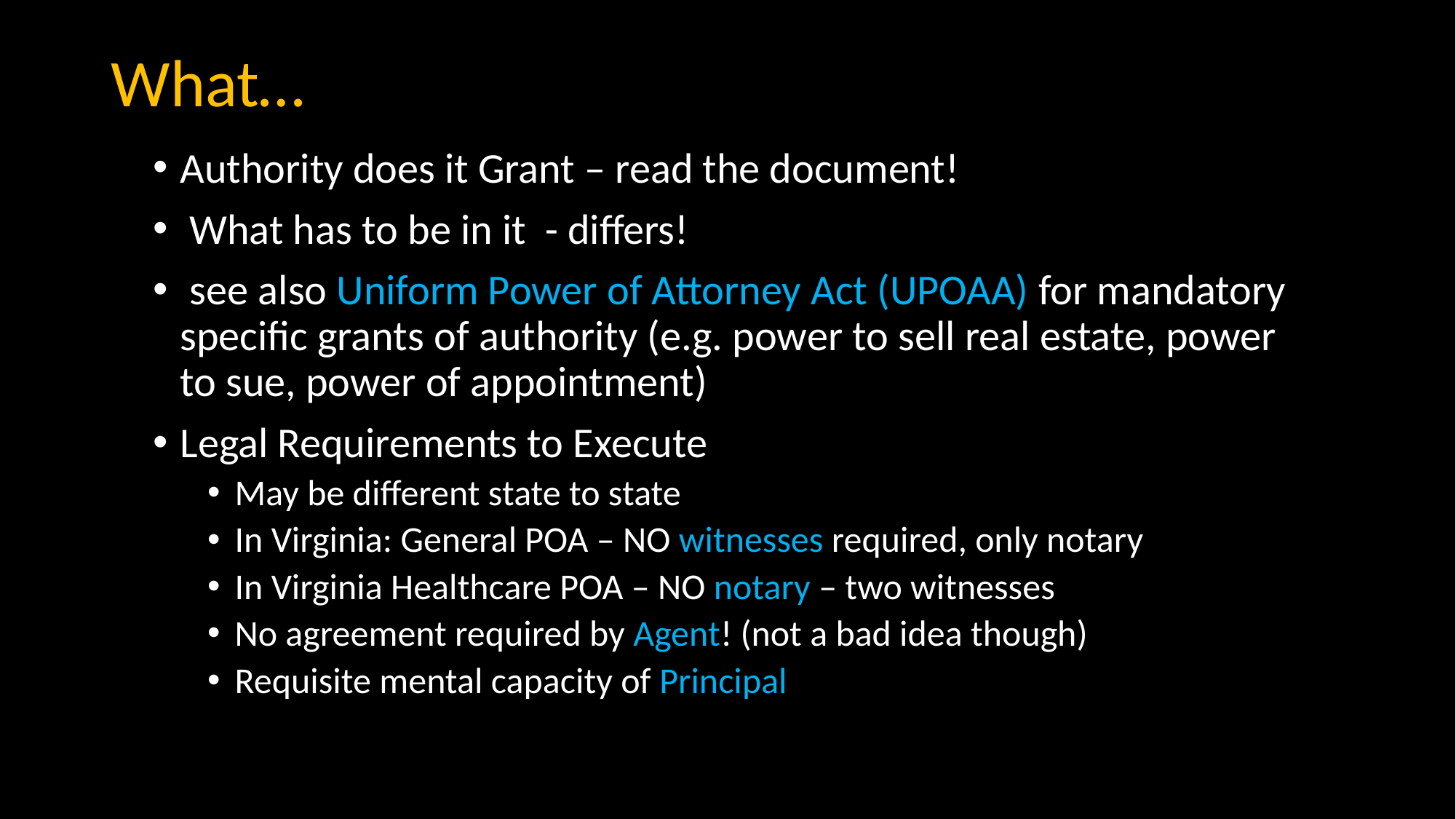

# What…
Authority does it Grant – read the document!
 What has to be in it  - differs!
 see also Uniform Power of Attorney Act (UPOAA) for mandatory specific grants of authority (e.g. power to sell real estate, power to sue, power of appointment)
Legal Requirements to Execute
May be different state to state
In Virginia: General POA – NO witnesses required, only notary
In Virginia Healthcare POA – NO notary – two witnesses
No agreement required by Agent! (not a bad idea though)
Requisite mental capacity of Principal